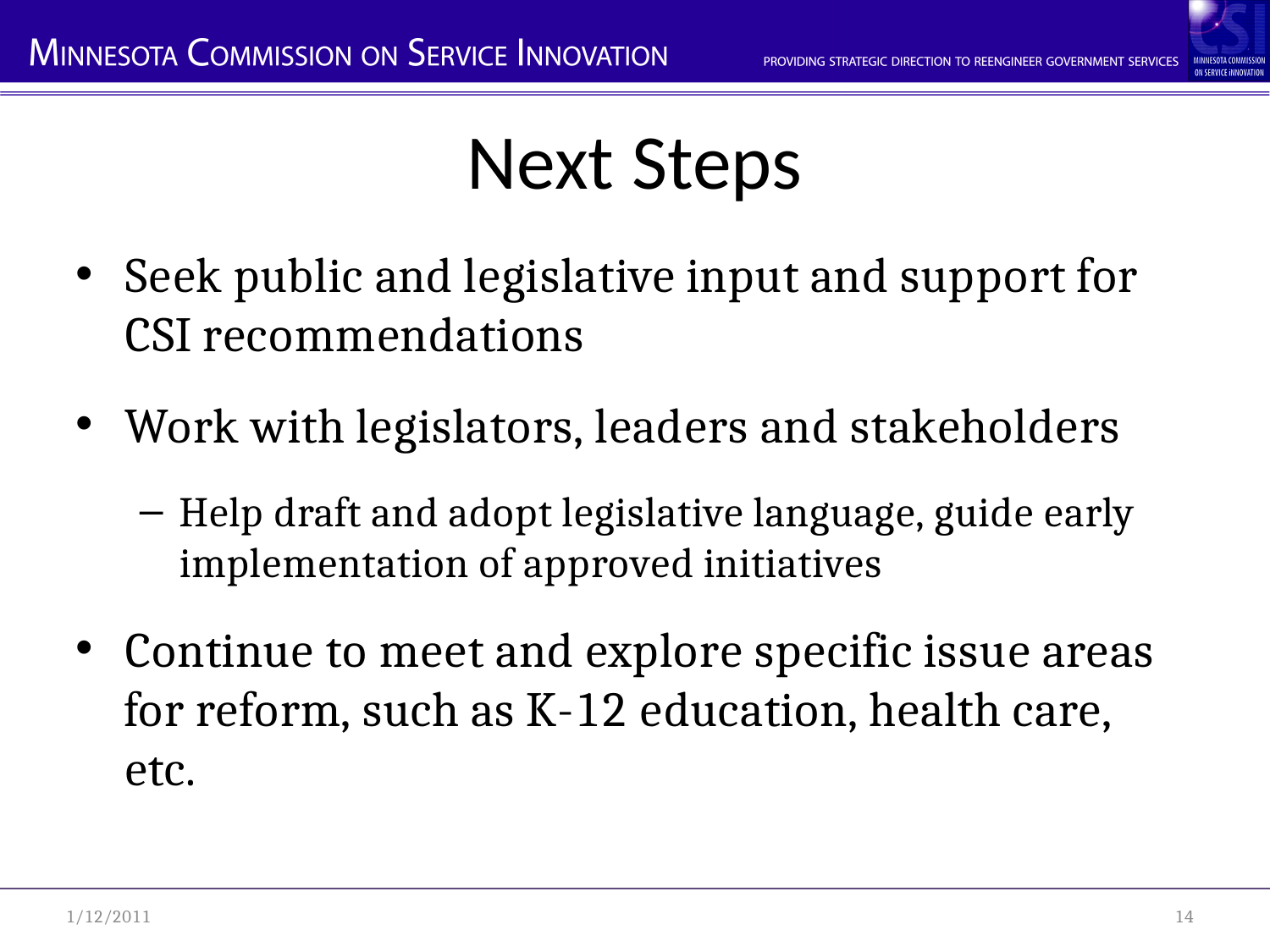

# Next Steps
Seek public and legislative input and support for CSI recommendations
Work with legislators, leaders and stakeholders
Help draft and adopt legislative language, guide early implementation of approved initiatives
Continue to meet and explore specific issue areas for reform, such as K-12 education, health care, etc.

1/12/2011
14